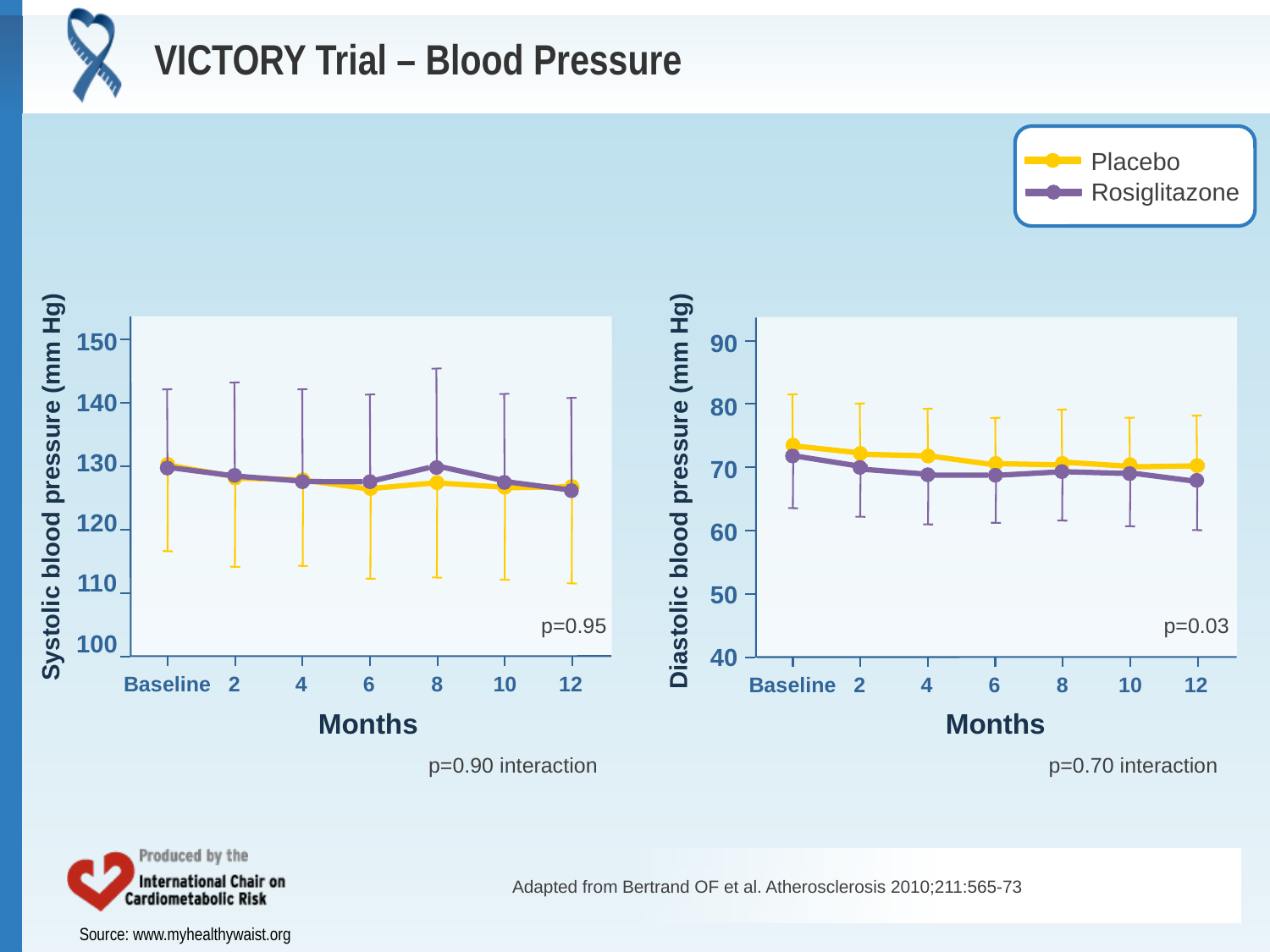

# VICTORY Trial – Blood Pressure

Placebo

Rosiglitazone

150
90
140
80

130

70

Systolic blood pressure (mm Hg)

Diastolic blood pressure (mm Hg)

120
60
110
50
p=0.95
p=0.03
100
40
Baseline
2
4
6
8
10
12
Baseline
2
4
6
8
10
12
Months
Months
p=0.90 interaction
p=0.70 interaction
Adapted from Bertrand OF et al. Atherosclerosis 2010;211:565-73